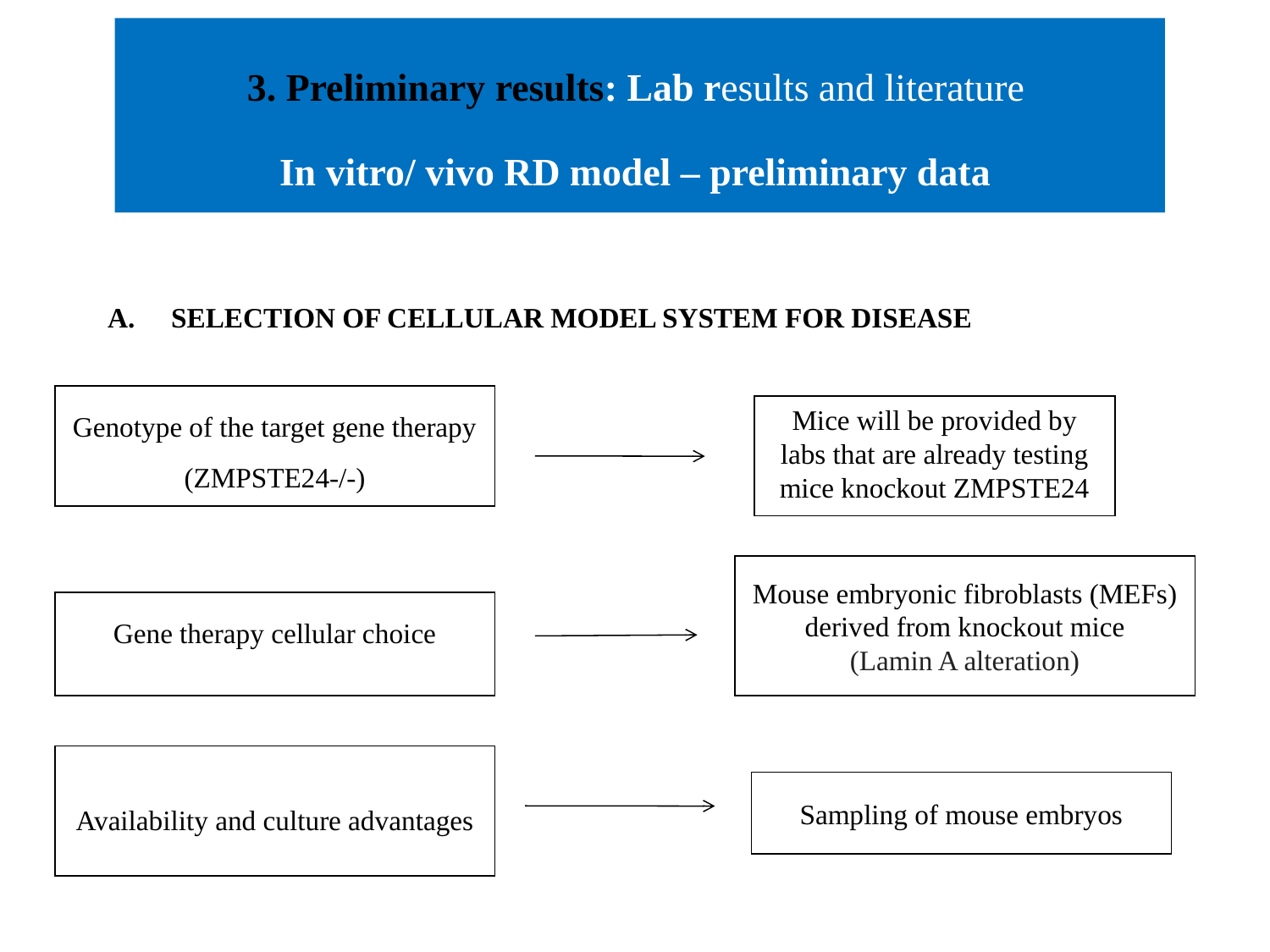

3. Preliminary results: Lab results and literature

In vitro/ vivo RD model – preliminary data

SELECTION OF CELLULAR MODEL SYSTEM FOR DISEASE
Genotype of the target gene therapy
(ZMPSTE24-/-)
Mice will be provided by labs that are already testing mice knockout ZMPSTE24
Mouse embryonic fibroblasts (MEFs) derived from knockout mice
(Lamin A alteration)
Gene therapy cellular choice
Availability and culture advantages
Sampling of mouse embryos